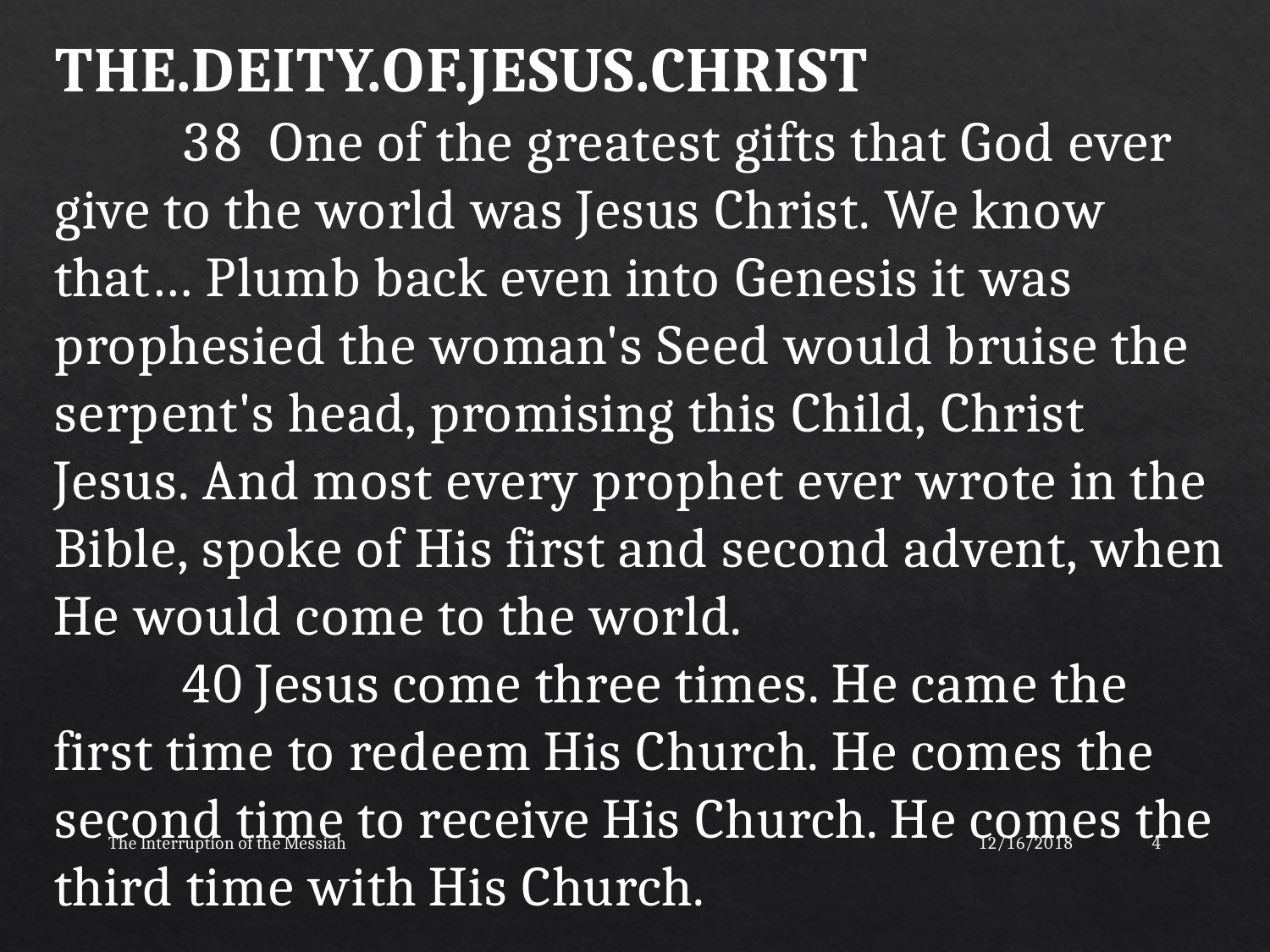

THE.DEITY.OF.JESUS.CHRIST
	38  One of the greatest gifts that God ever give to the world was Jesus Christ. We know that… Plumb back even into Genesis it was prophesied the woman's Seed would bruise the serpent's head, promising this Child, Christ Jesus. And most every prophet ever wrote in the Bible, spoke of His first and second advent, when He would come to the world.
	40 Jesus come three times. He came the first time to redeem His Church. He comes the second time to receive His Church. He comes the third time with His Church.
The Interruption of the Messiah
12/16/2018
4